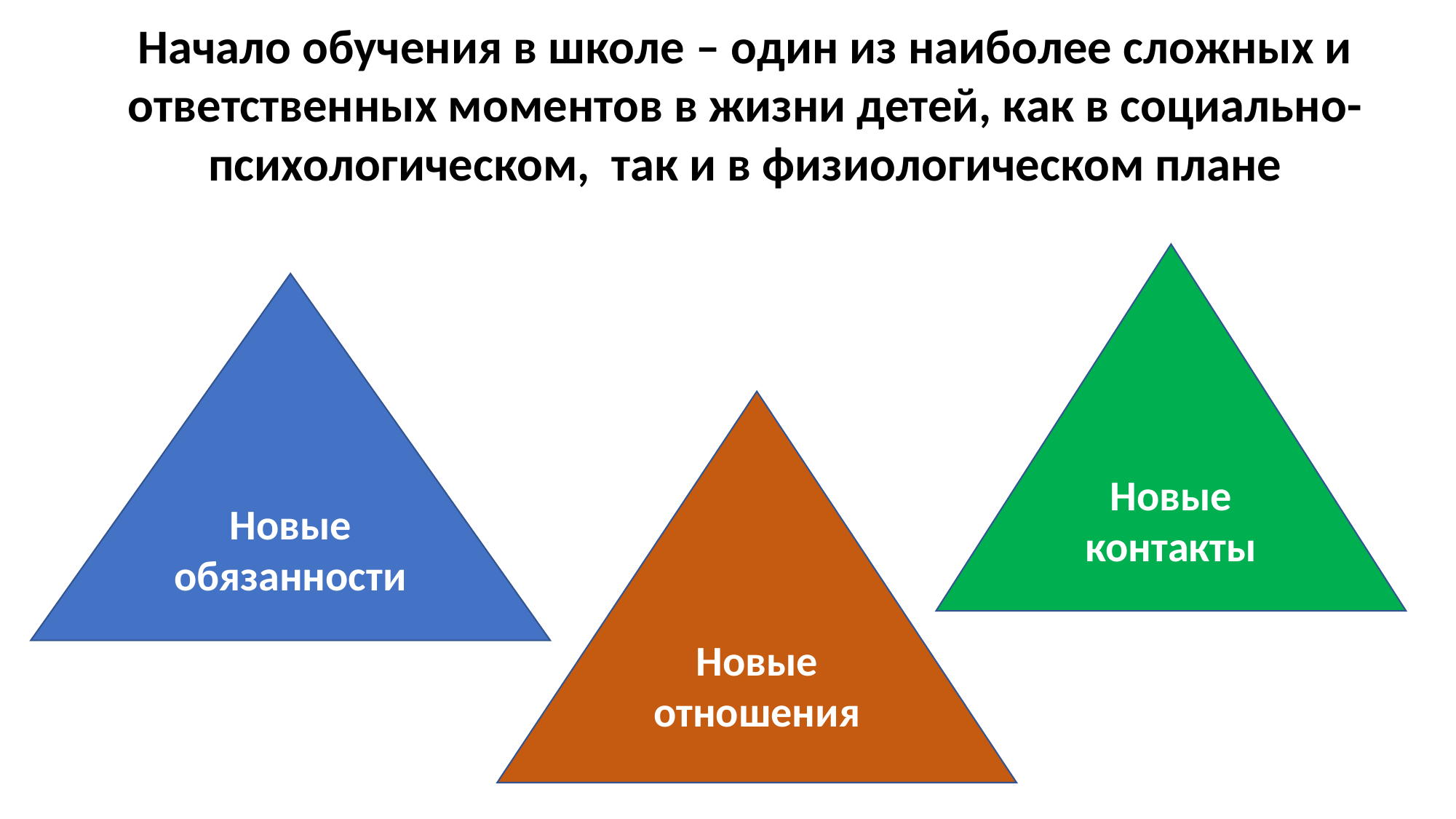

Начало обучения в школе – один из наиболее сложных и ответственных моментов в жизни детей, как в социально-психологическом,  так и в физиологическом плане
Новые контакты
Новые обязанности
Новые отношения